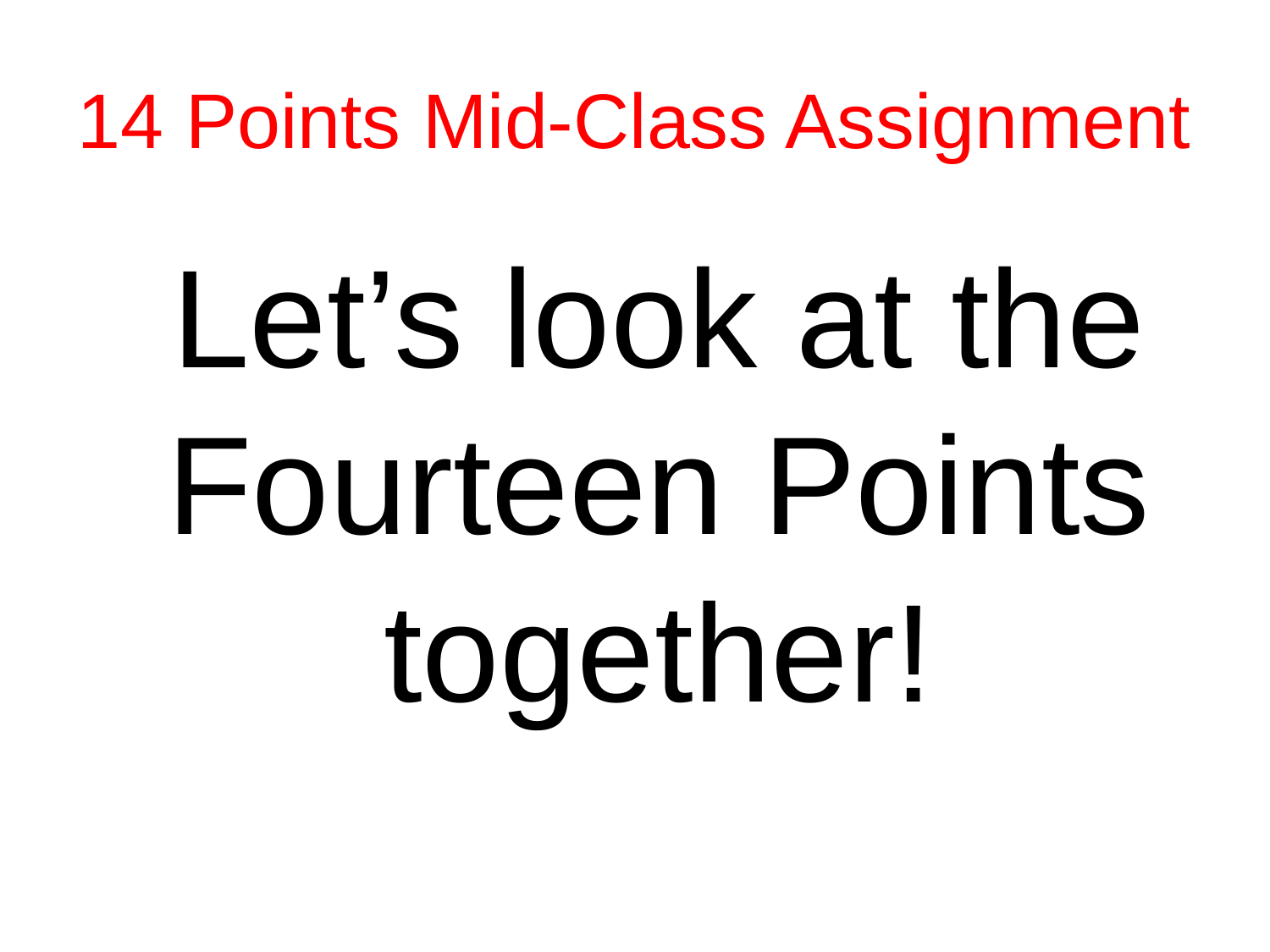

# 14 Points Mid-Class Assignment
	Let’s look at the Fourteen Points together!